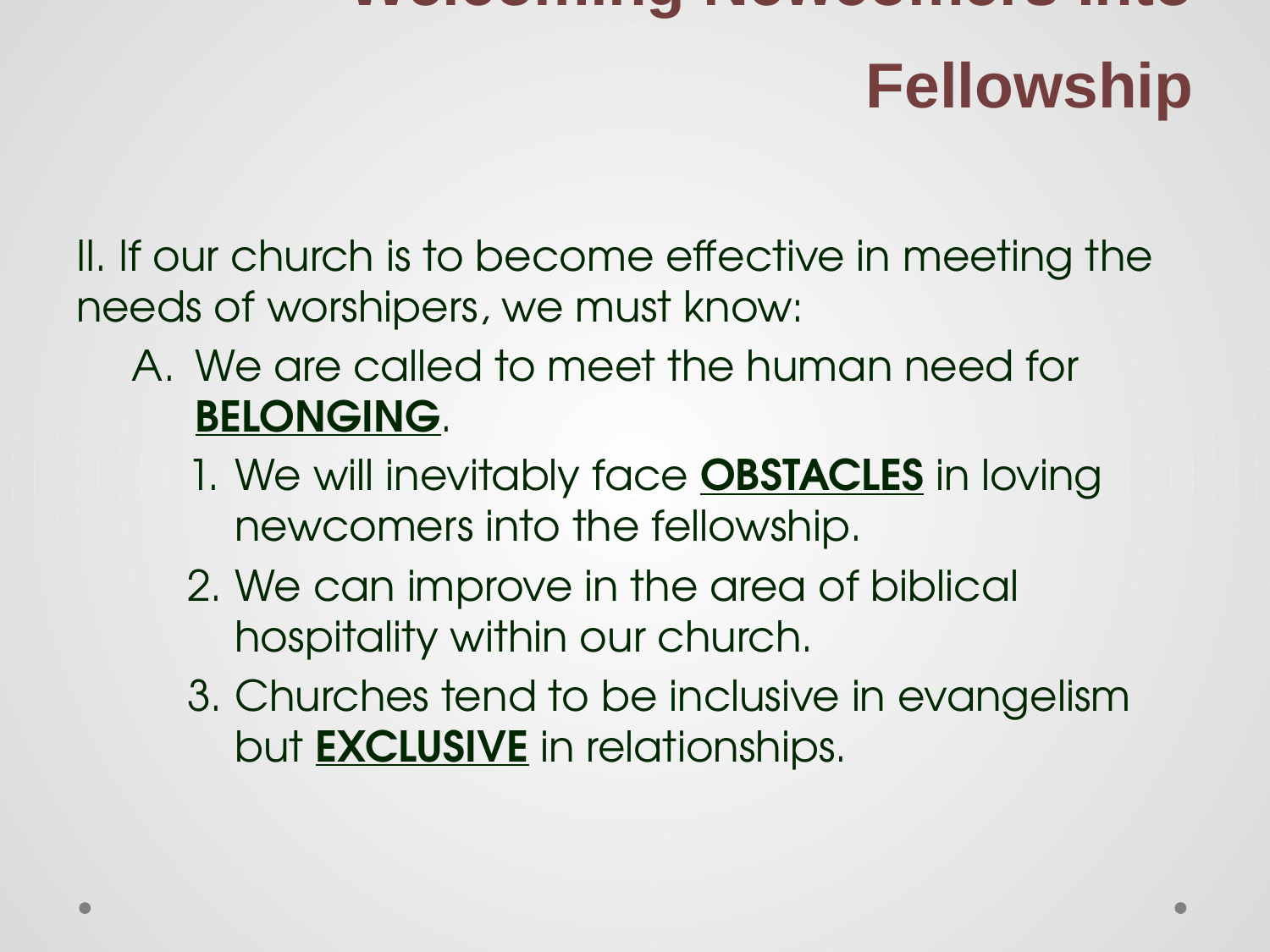

# Welcoming Newcomers Into Fellowship
II. If our church is to become effective in meeting the needs of worshipers, we must know:
We are called to meet the human need for belonging.
We will inevitably face obstacles in loving newcomers into the fellowship.
We can improve in the area of biblical hospitality within our church.
Churches tend to be inclusive in evangelism but exclusive in relationships.